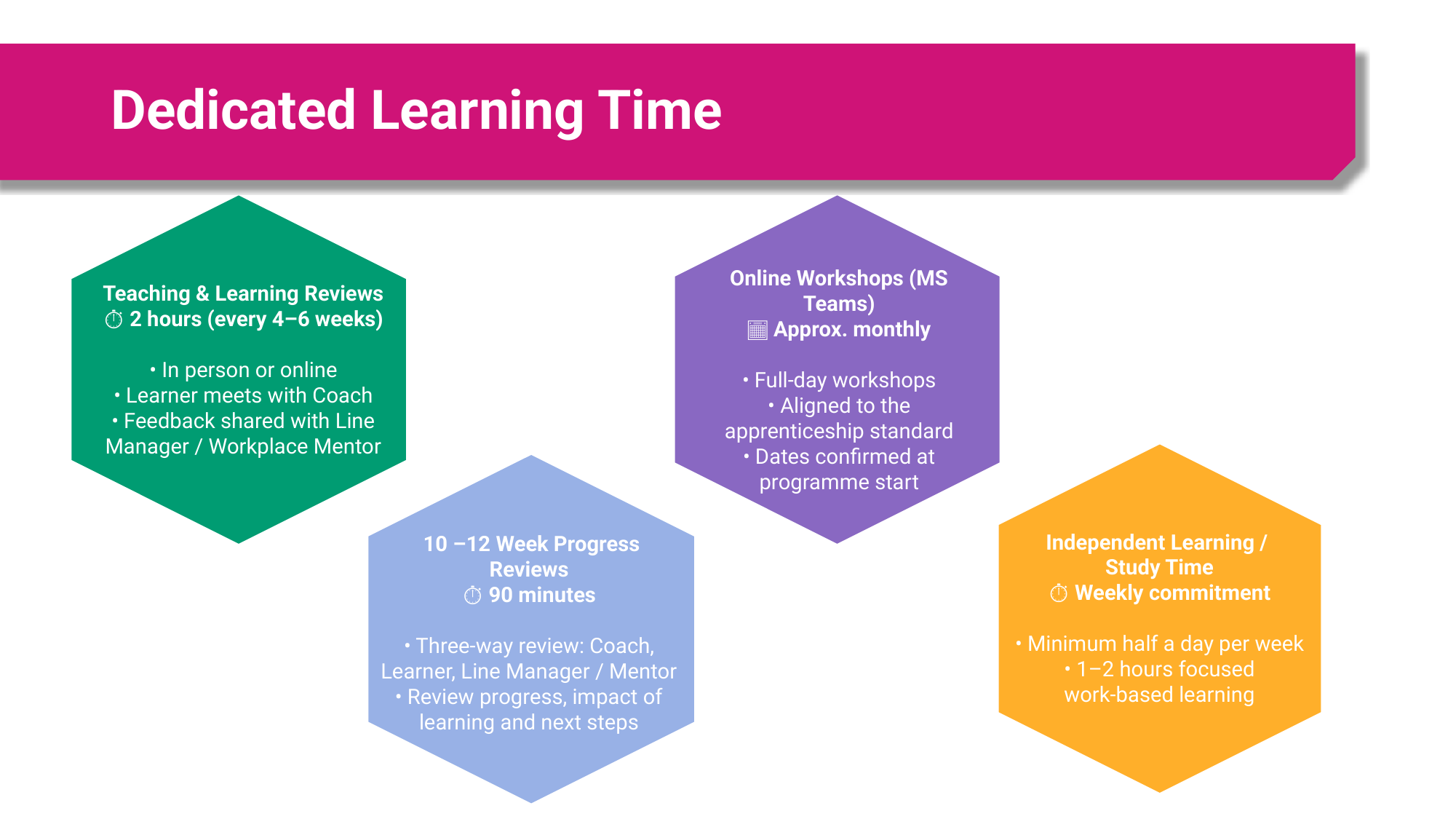

# Dedicated Learning Time

Online Workshops (MS Teams)
📅 Approx. monthly
• Full‑day workshops
• Aligned to the apprenticeship standard
• Dates confirmed at programme start
Teaching & Learning Reviews
⏱ 2 hours (every 4–6 weeks)
• In person or online
• Learner meets with Coach
• Feedback shared with Line Manager / Workplace Mentor

Independent Learning /
Study Time
⏱ Weekly commitment
• Minimum half a day per week
• 1–2 hours focused work‑based learning
 10 –12 Week Progress Reviews
⏱ 90 minutes
• Three‑way review: Coach, Learner, Line Manager / Mentor
• Review progress, impact of learning and next steps